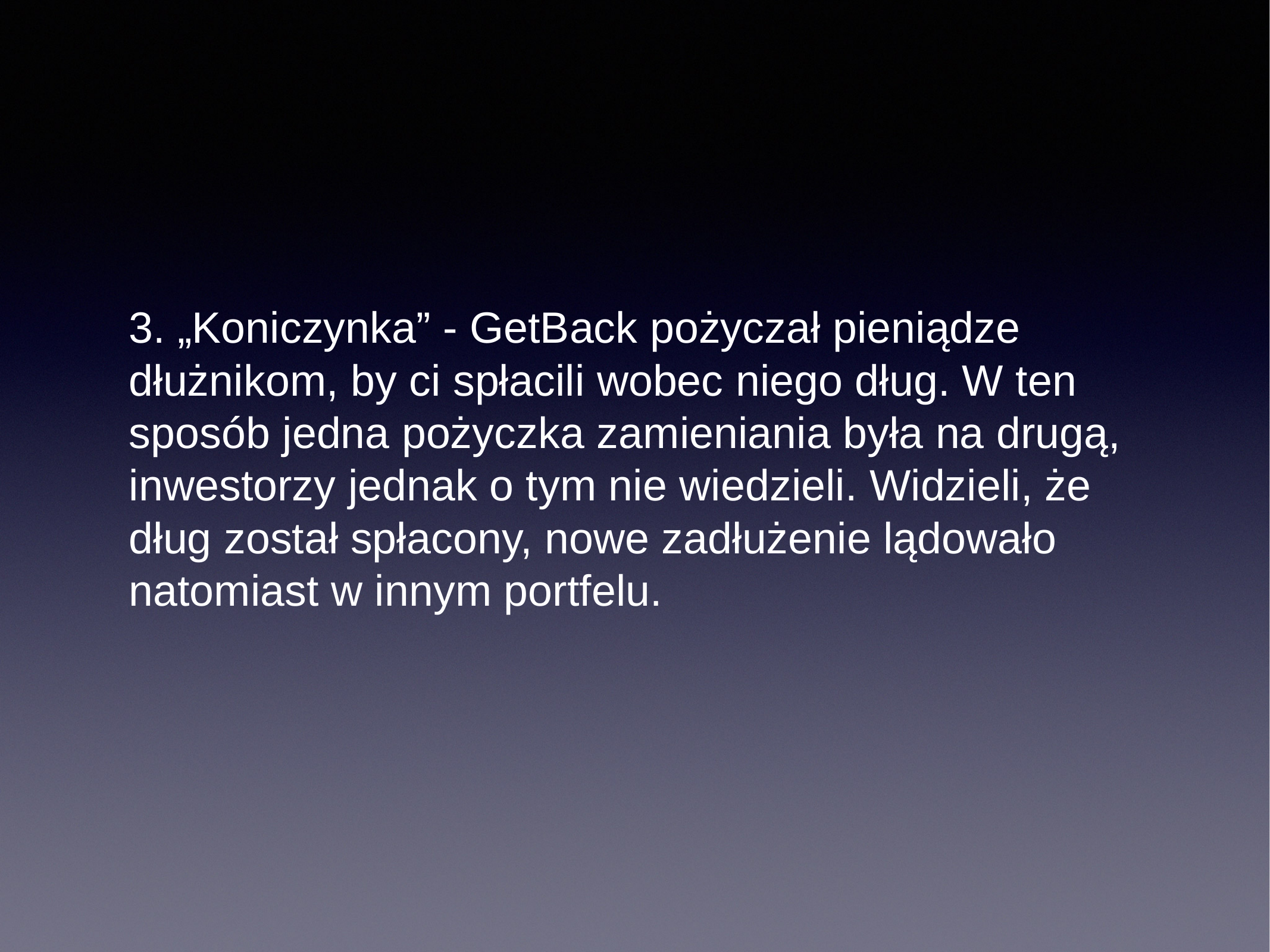

# 3. „Koniczynka” - GetBack pożyczał pieniądze dłużnikom, by ci spłacili wobec niego dług. W ten sposób jedna pożyczka zamieniania była na drugą, inwestorzy jednak o tym nie wiedzieli. Widzieli, że dług został spłacony, nowe zadłużenie lądowało natomiast w innym portfelu.